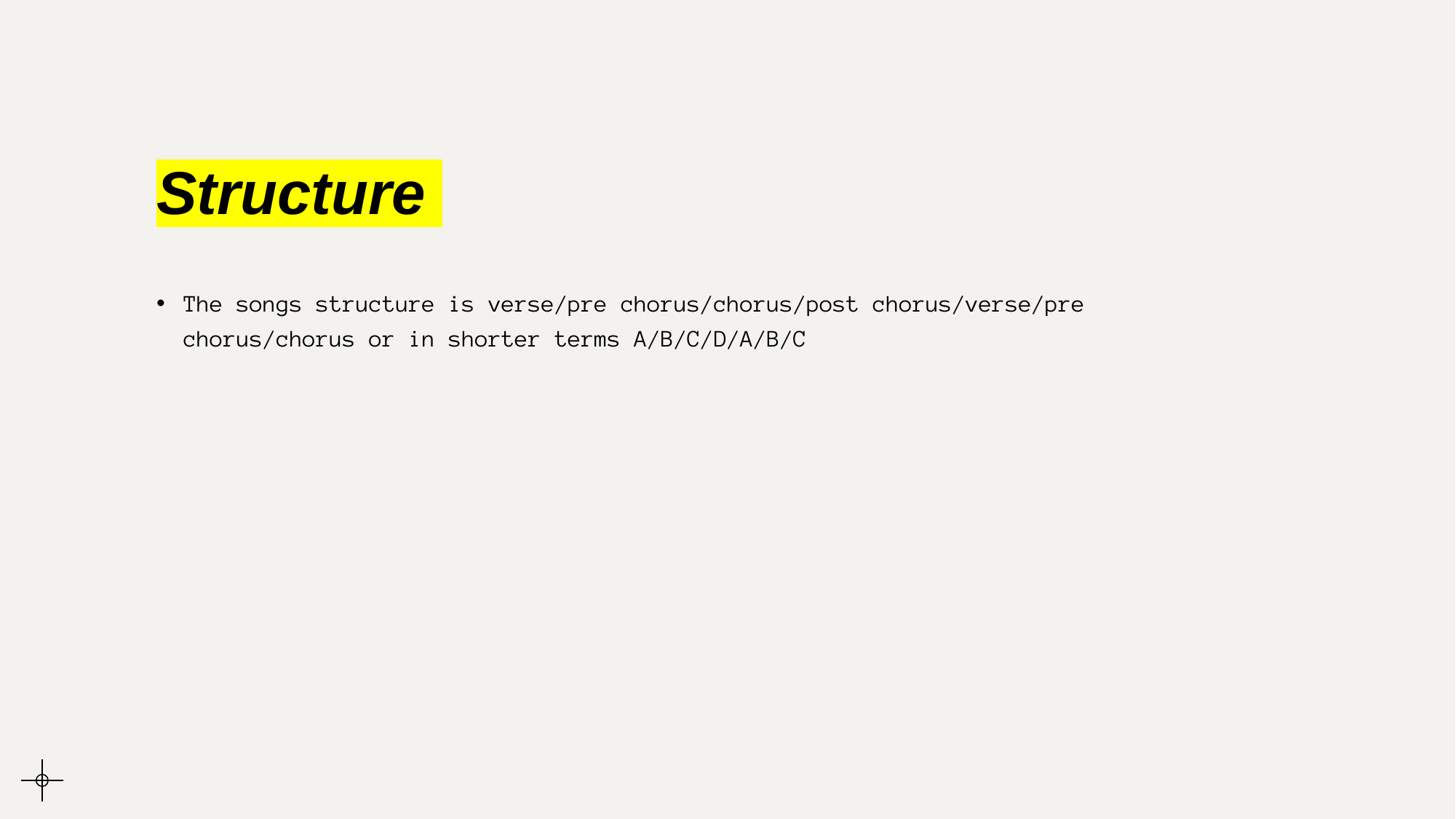

# Structure
The songs structure is verse/pre chorus/chorus/post chorus/verse/pre chorus/chorus or in shorter terms A/B/C/D/A/B/C